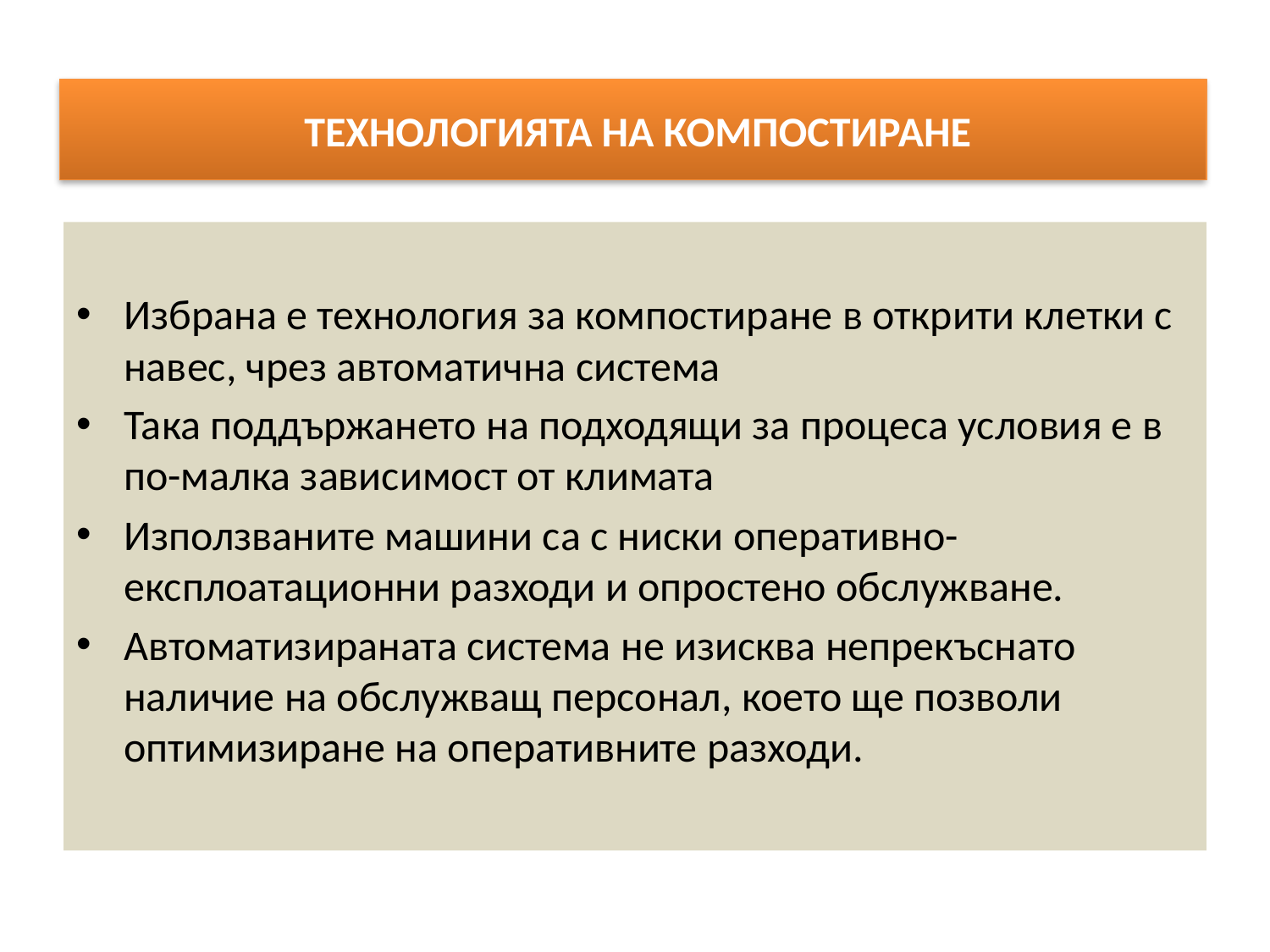

# ТЕХНОЛОГИЯТА НА КОМПОСТИРАНЕ

Избрана е технология за компостиране в открити клетки с навес, чрез автоматична система
Така поддържането на подходящи за процеса условия е в по-малка зависимост от климата
Използваните машини са с ниски оперативно-експлоатационни разходи и опростено обслужване.
Автоматизираната система не изисква непрекъснато наличие на обслужващ персонал, което ще позволи оптимизиране на оперативните разходи.